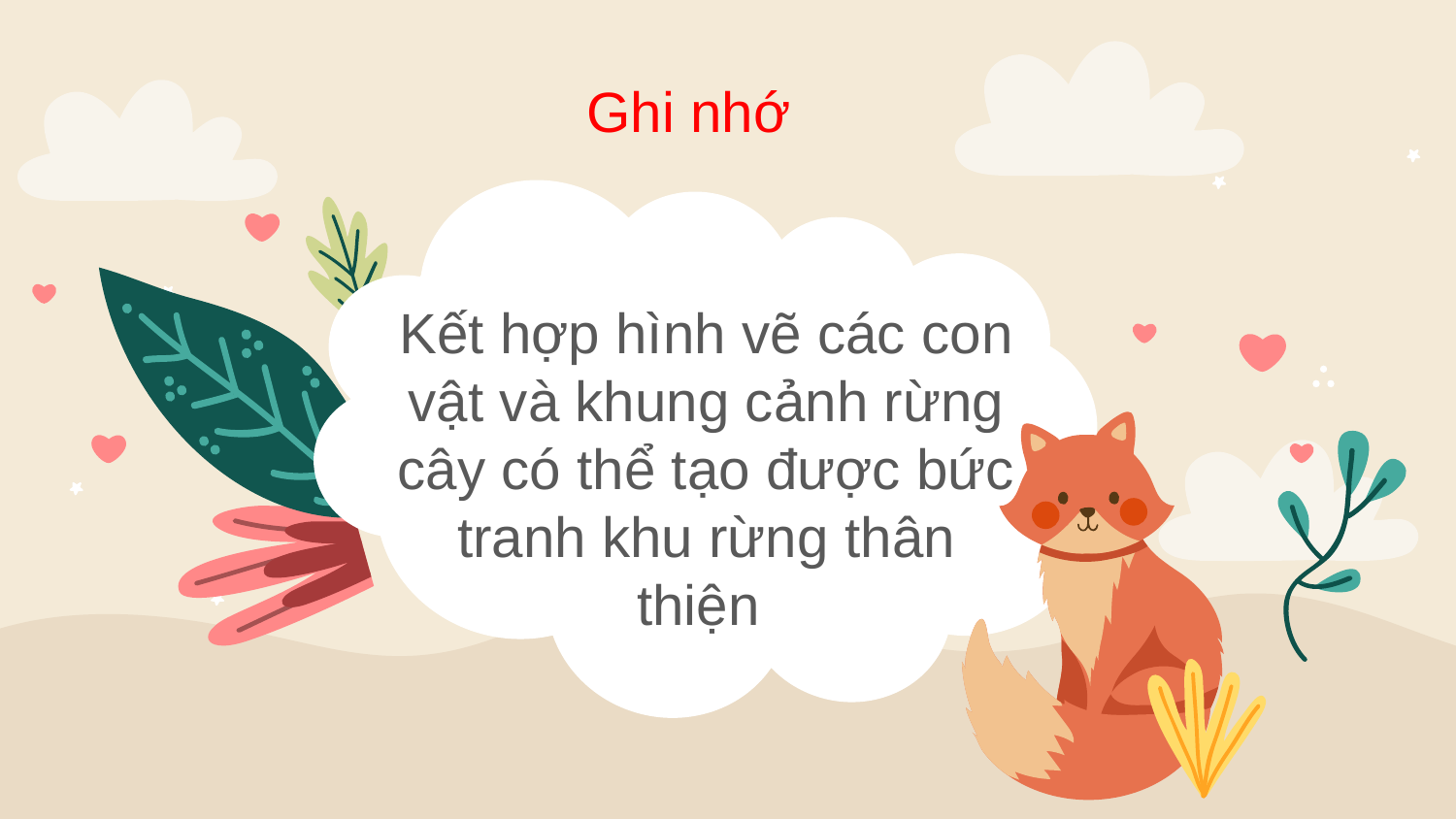

Ghi nhớ

Kết hợp hình vẽ các con vật và khung cảnh rừng cây có thể tạo được bức tranh khu rừng thân thiện